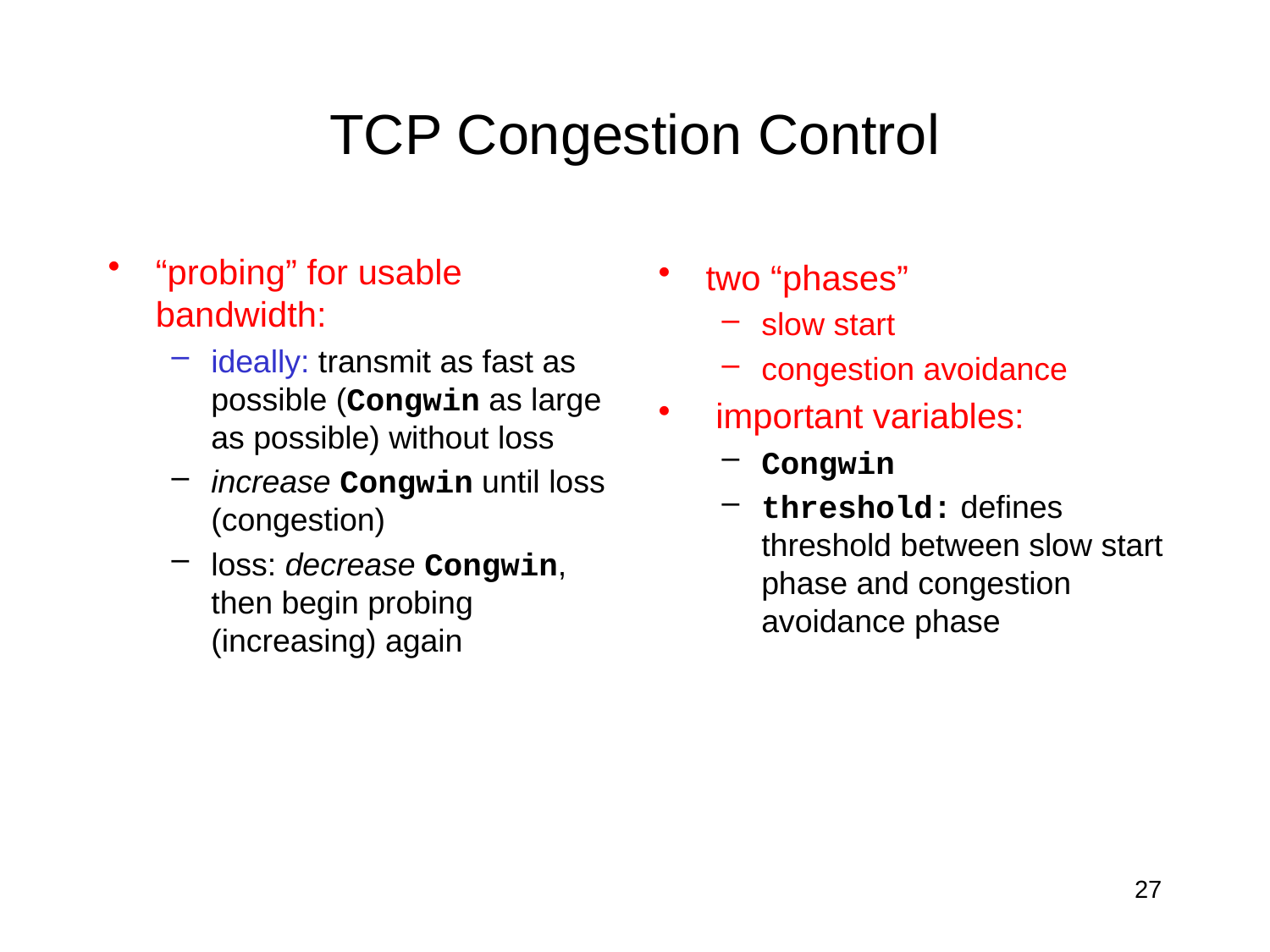

# TCP Congestion Control
“probing” for usable bandwidth:
ideally: transmit as fast as possible (Congwin as large as possible) without loss
increase Congwin until loss (congestion)
loss: decrease Congwin, then begin probing (increasing) again
two “phases”
slow start
congestion avoidance
 important variables:
Congwin
threshold: defines threshold between slow start phase and congestion avoidance phase
27